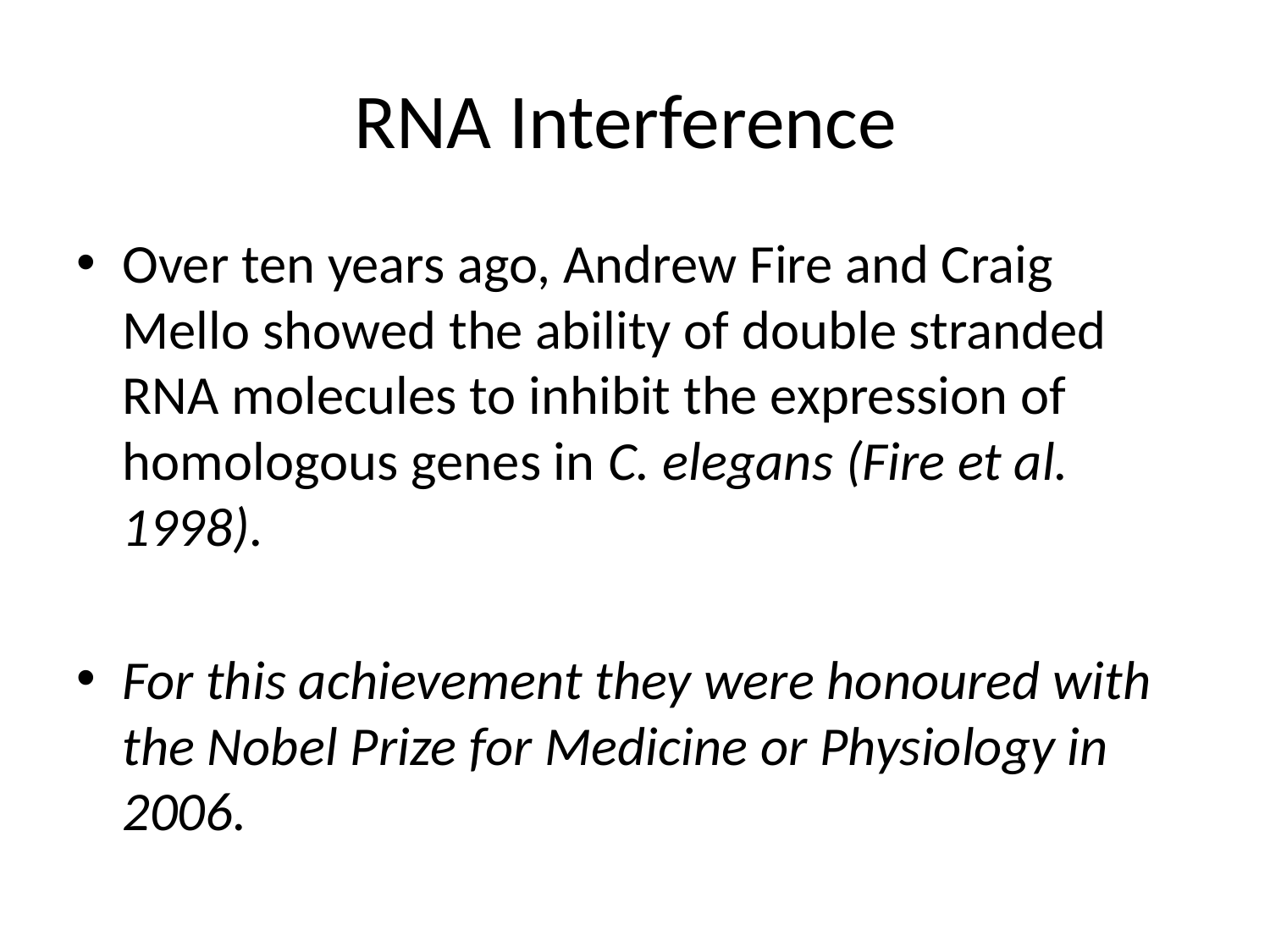

# RNA Interference
Over ten years ago, Andrew Fire and Craig Mello showed the ability of double stranded RNA molecules to inhibit the expression of homologous genes in C. elegans (Fire et al. 1998).

For this achievement they were honoured with the Nobel Prize for Medicine or Physiology in 2006.